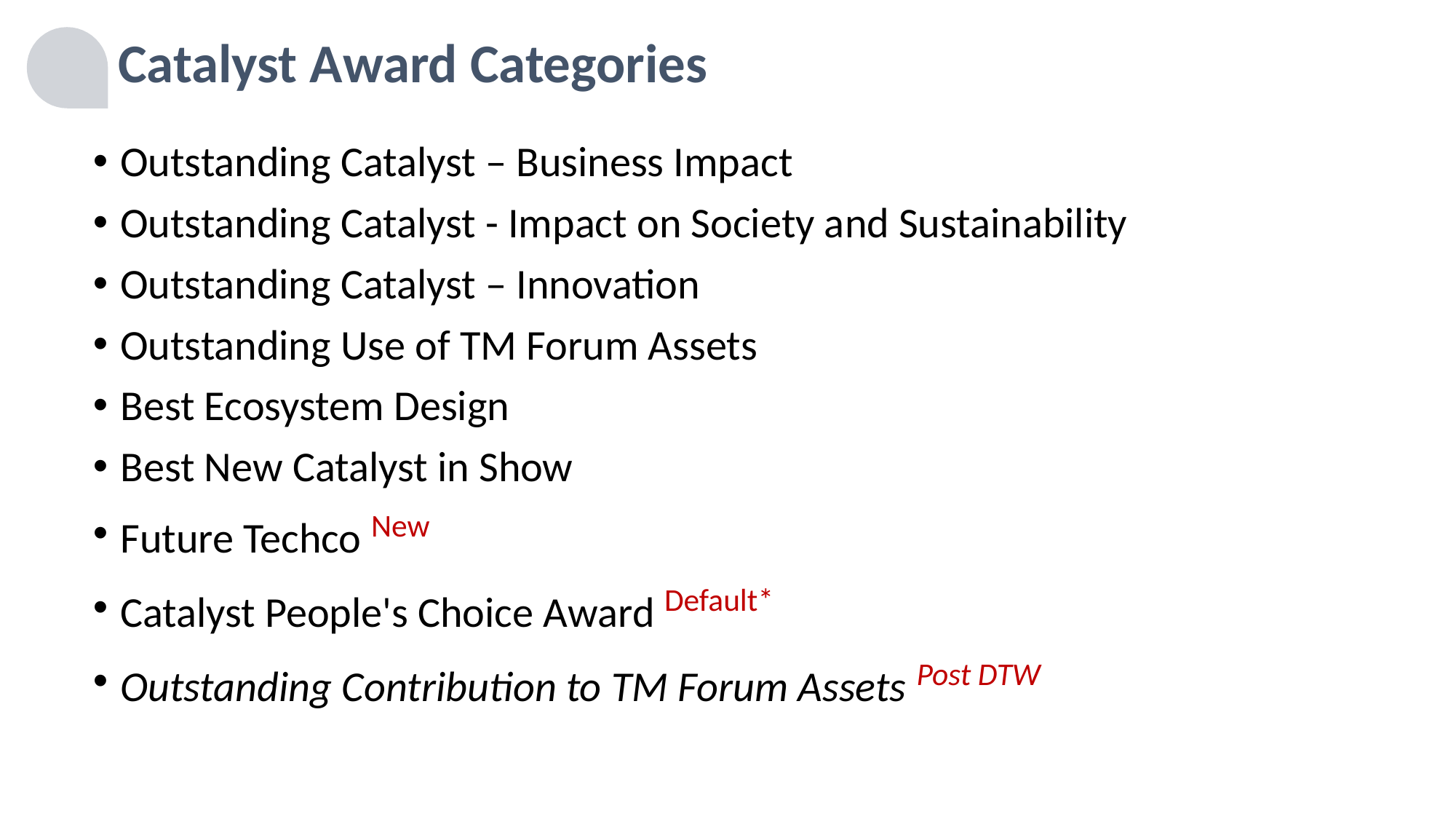

# Catalyst Award Categories
Outstanding Catalyst – Business Impact
Outstanding Catalyst - Impact on Society and Sustainability
Outstanding Catalyst – Innovation
Outstanding Use of TM Forum Assets
Best Ecosystem Design
Best New Catalyst in Show
Future Techco New
Catalyst People's Choice Award Default*
Outstanding Contribution to TM Forum Assets Post DTW